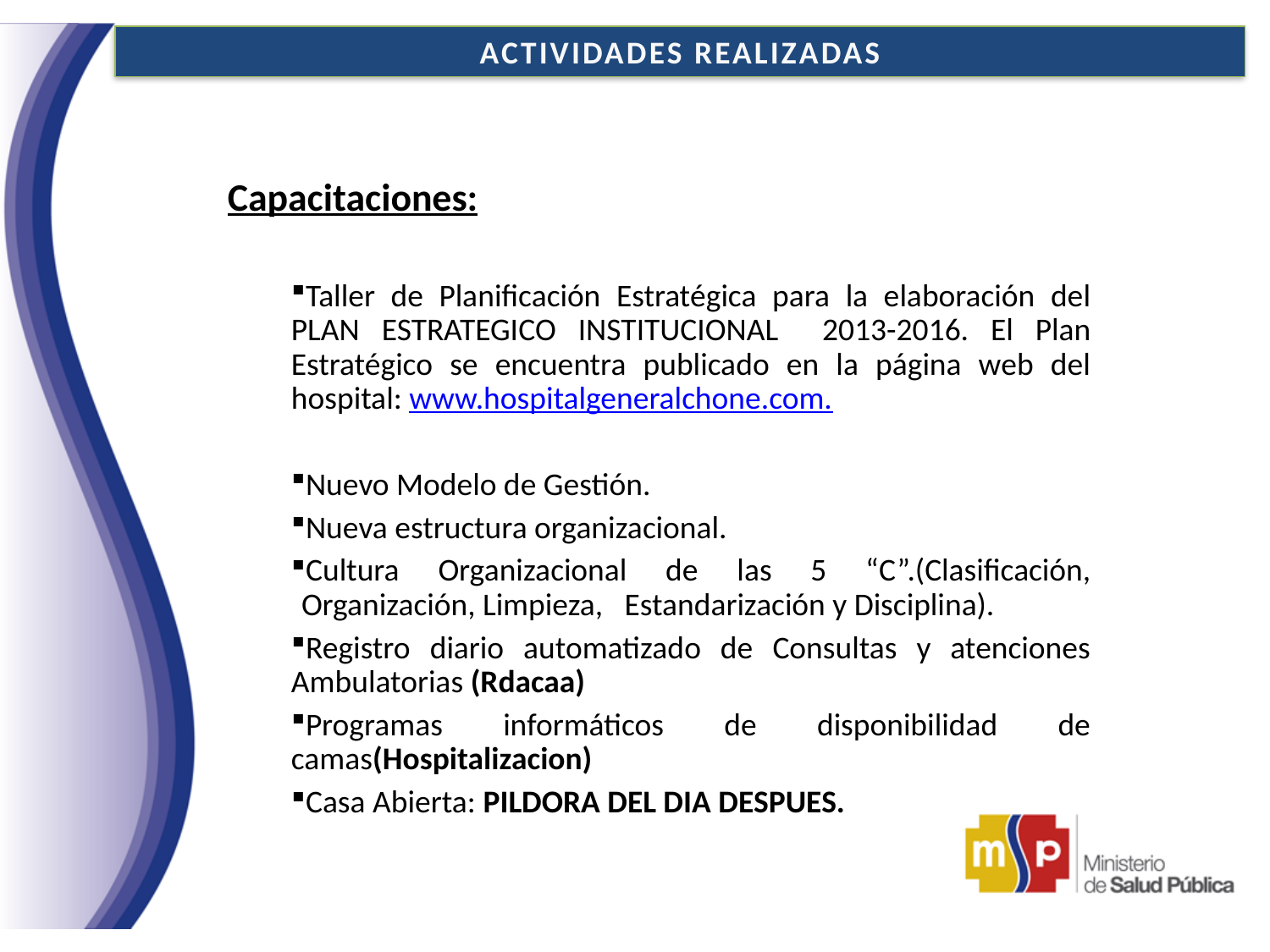

ACTIVIDADES REALIZADAS

Capacitaciones:

Taller de Planificación Estratégica para la elaboración del PLAN ESTRATEGICO INSTITUCIONAL  2013-2016. El Plan Estratégico se encuentra publicado en la página web del hospital: www.hospitalgeneralchone.com.

Nuevo Modelo de Gestión.
Nueva estructura organizacional.
Cultura Organizacional de las 5 “C”.(Clasificación, Organización, Limpieza,   Estandarización y Disciplina).
Registro diario automatizado de Consultas y atenciones Ambulatorias (Rdacaa)
Programas informáticos de disponibilidad de camas(Hospitalizacion)
Casa Abierta: PILDORA DEL DIA DESPUES.